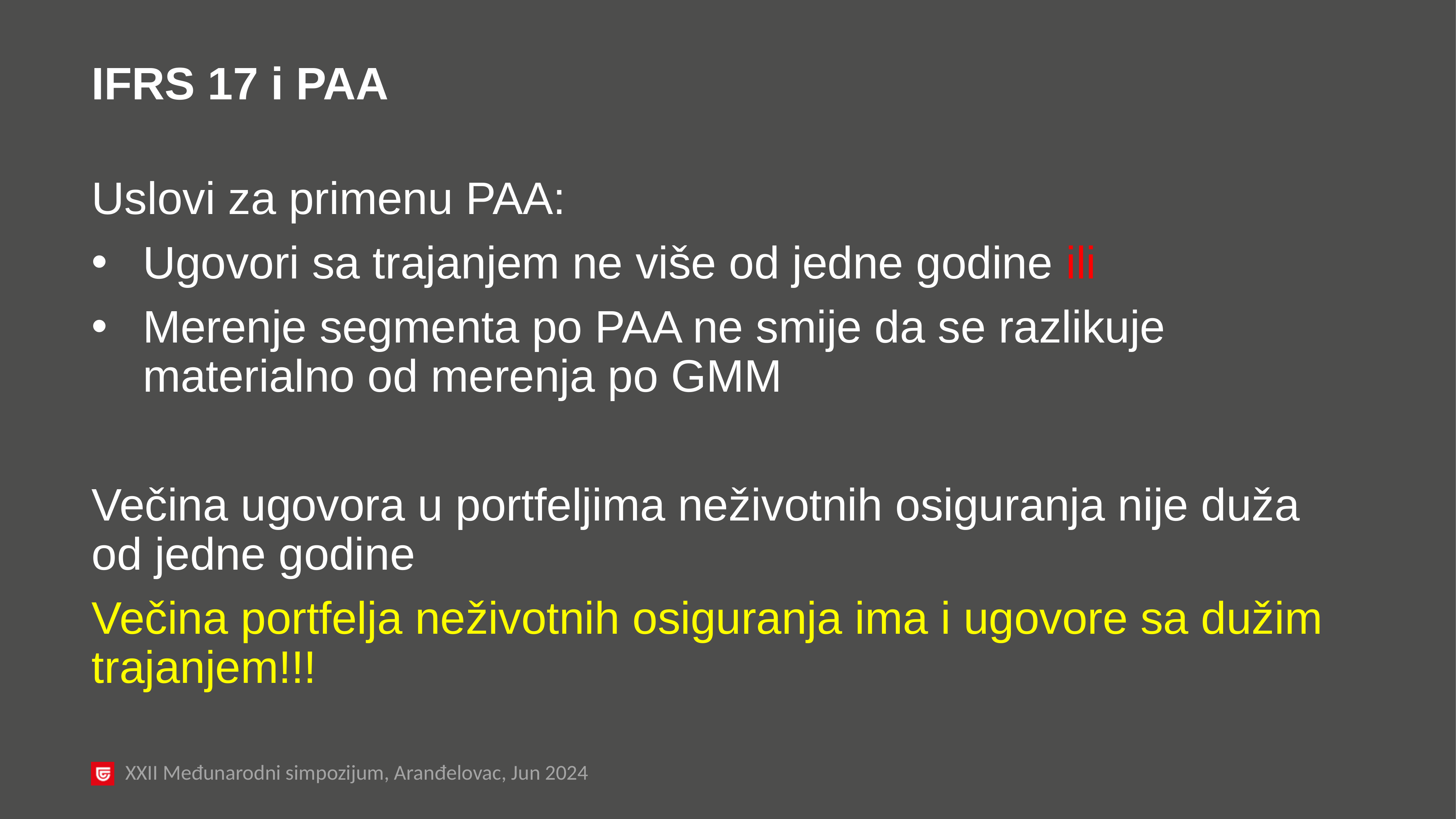

IFRS 17 i PAA
Uslovi za primenu PAA:
Ugovori sa trajanjem ne više od jedne godine ili
Merenje segmenta po PAA ne smije da se razlikuje materialno od merenja po GMM

Večina ugovora u portfeljima neživotnih osiguranja nije duža od jedne godine
Večina portfelja neživotnih osiguranja ima i ugovore sa dužim trajanjem!!!

XXII Međunarodni simpozijum, Aranđelovac, Jun 2024